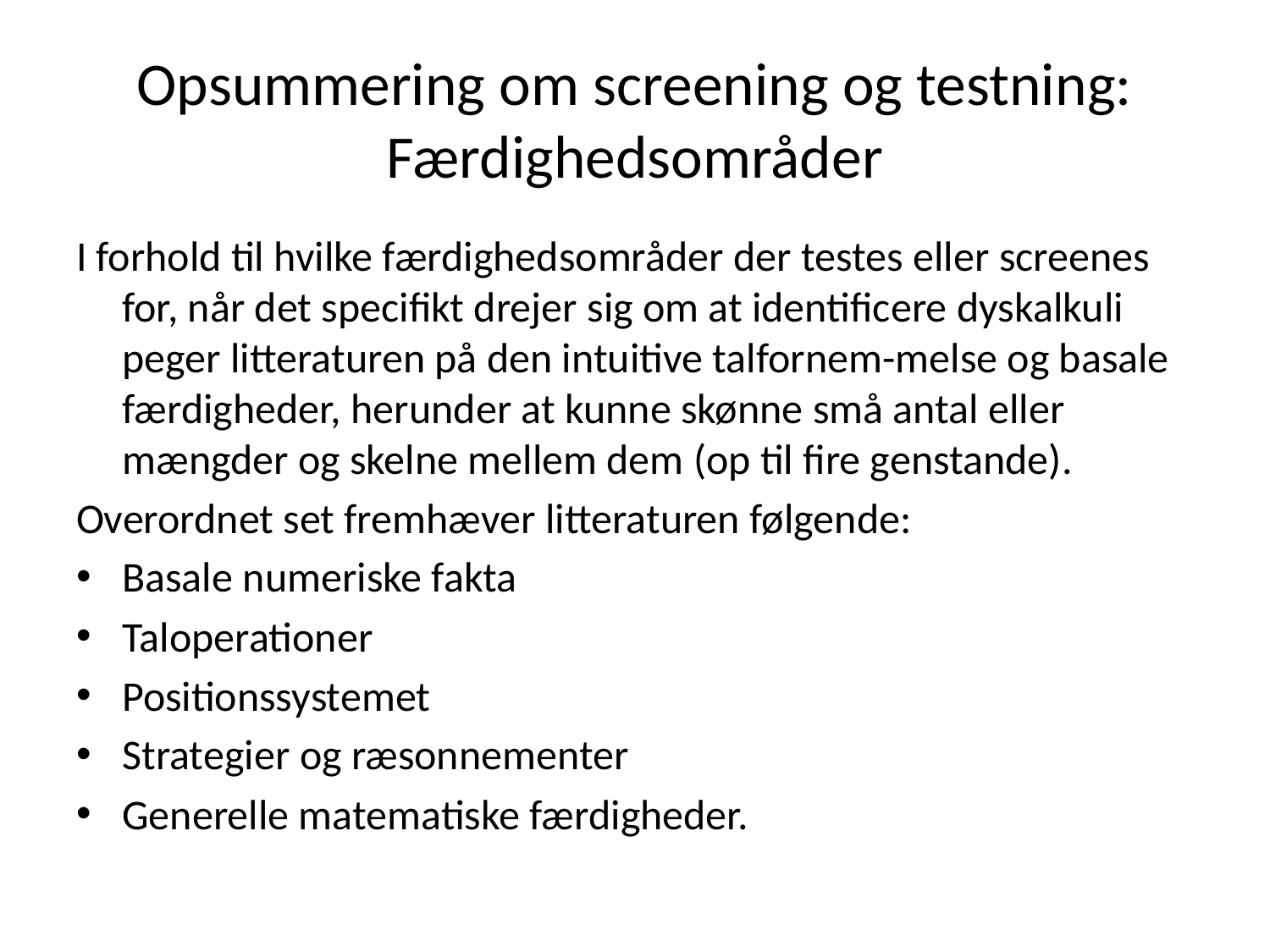

# Opsummering om screening og testning: Færdighedsområder
I forhold til hvilke færdighedsområder der testes eller screenes for, når det specifikt drejer sig om at identificere dyskalkuli peger litteraturen på den intuitive talfornem-melse og basale færdigheder, herunder at kunne skønne små antal eller mængder og skelne mellem dem (op til fire genstande).
Overordnet set fremhæver litteraturen følgende:
Basale numeriske fakta
Taloperationer
Positionssystemet
Strategier og ræsonnementer
Generelle matematiske færdigheder.